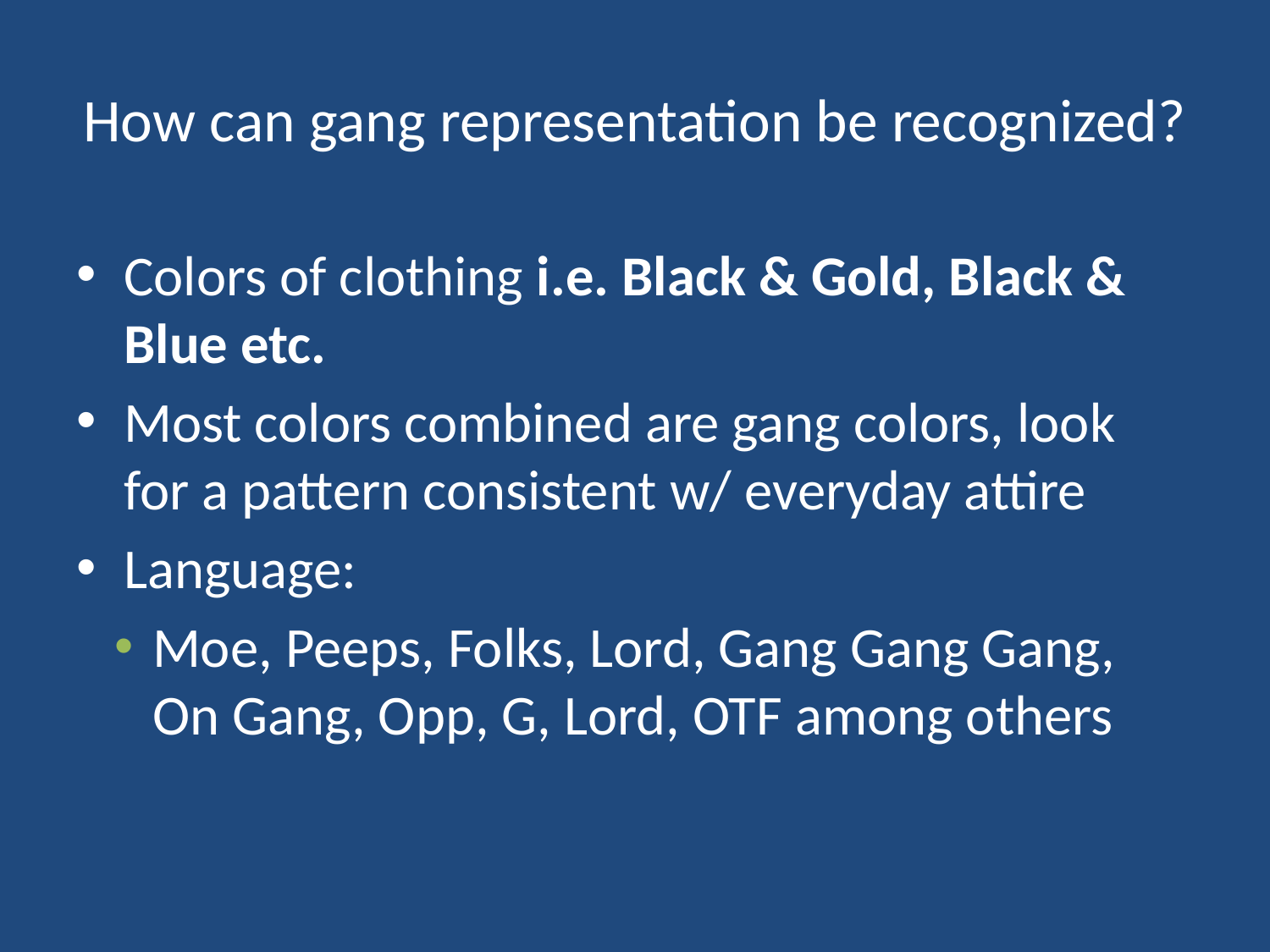

# How can gang representation be recognized?
Colors of clothing i.e. Black & Gold, Black & Blue etc.
Most colors combined are gang colors, look for a pattern consistent w/ everyday attire
Language:
Moe, Peeps, Folks, Lord, Gang Gang Gang, On Gang, Opp, G, Lord, OTF among others